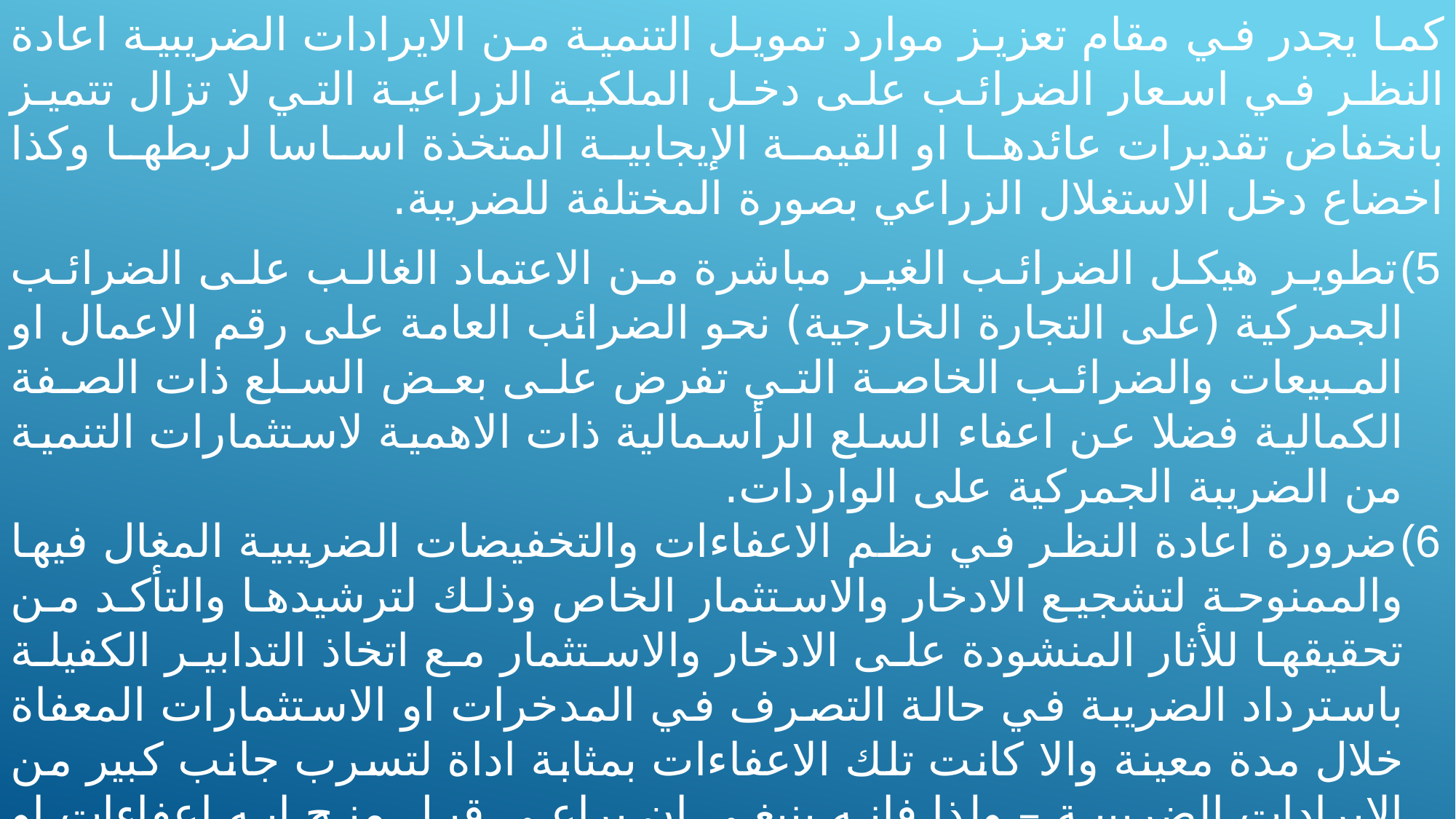

كما يجدر في مقام تعزيز موارد تمويل التنمية من الايرادات الضريبية اعادة النظر في اسعار الضرائب على دخل الملكية الزراعية التي لا تزال تتميز بانخفاض تقديرات عائدها او القيمة الإيجابية المتخذة اساسا لربطها وكذا اخضاع دخل الاستغلال الزراعي بصورة المختلفة للضريبة.
تطوير هيكل الضرائب الغير مباشرة من الاعتماد الغالب على الضرائب الجمركية (على التجارة الخارجية) نحو الضرائب العامة على رقم الاعمال او المبيعات والضرائب الخاصة التي تفرض على بعض السلع ذات الصفة الكمالية فضلا عن اعفاء السلع الرأسمالية ذات الاهمية لاستثمارات التنمية من الضريبة الجمركية على الواردات.
ضرورة اعادة النظر في نظم الاعفاءات والتخفيضات الضريبية المغال فيها والممنوحة لتشجيع الادخار والاستثمار الخاص وذلك لترشيدها والتأكد من تحقيقها للأثار المنشودة على الادخار والاستثمار مع اتخاذ التدابير الكفيلة باسترداد الضريبة في حالة التصرف في المدخرات او الاستثمارات المعفاة خلال مدة معينة والا كانت تلك الاعفاءات بمثابة اداة لتسرب جانب كبير من الايرادات الضريبية – ولذا فانه ينبغي ان يراعى قبل منح ايه اعفاءات او مزايا ضريبية دراسة تكلفتهما من الخسارة الإرادية مقارنة بعائدها في شكل زيادة المدخرات او انعاش الاستثمار الخاص مع مراعاة مستوى كفاءة الادارة الضريبية وقدرتها على متابعة اثار تلك الاعفاءات ومراقبة جدواها.